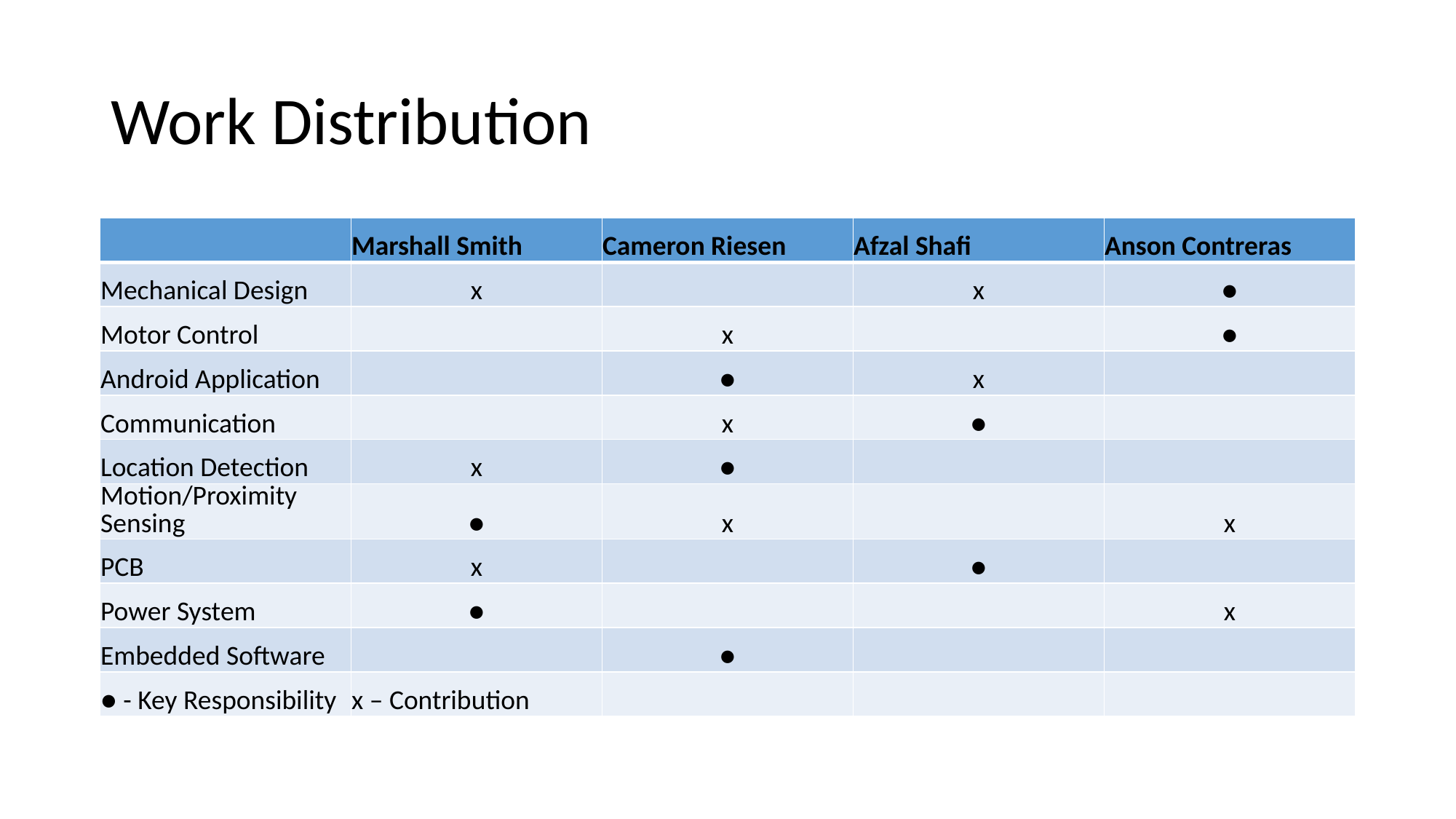

# Work Distribution
|  | Marshall Smith | Cameron Riesen | Afzal Shafi | Anson Contreras |
| --- | --- | --- | --- | --- |
| Mechanical Design | x |  | x | ● |
| Motor Control |  | x |  | ● |
| Android Application |  | ● | x |  |
| Communication |  | x | ● |  |
| Location Detection | x | ● |  |  |
| Motion/Proximity Sensing | ● | x |  | x |
| PCB | x |  | ● |  |
| Power System | ● |  |  | x |
| Embedded Software |  | ● |  |  |
| ● - Key Responsibility | x – Contribution |  |  |  |